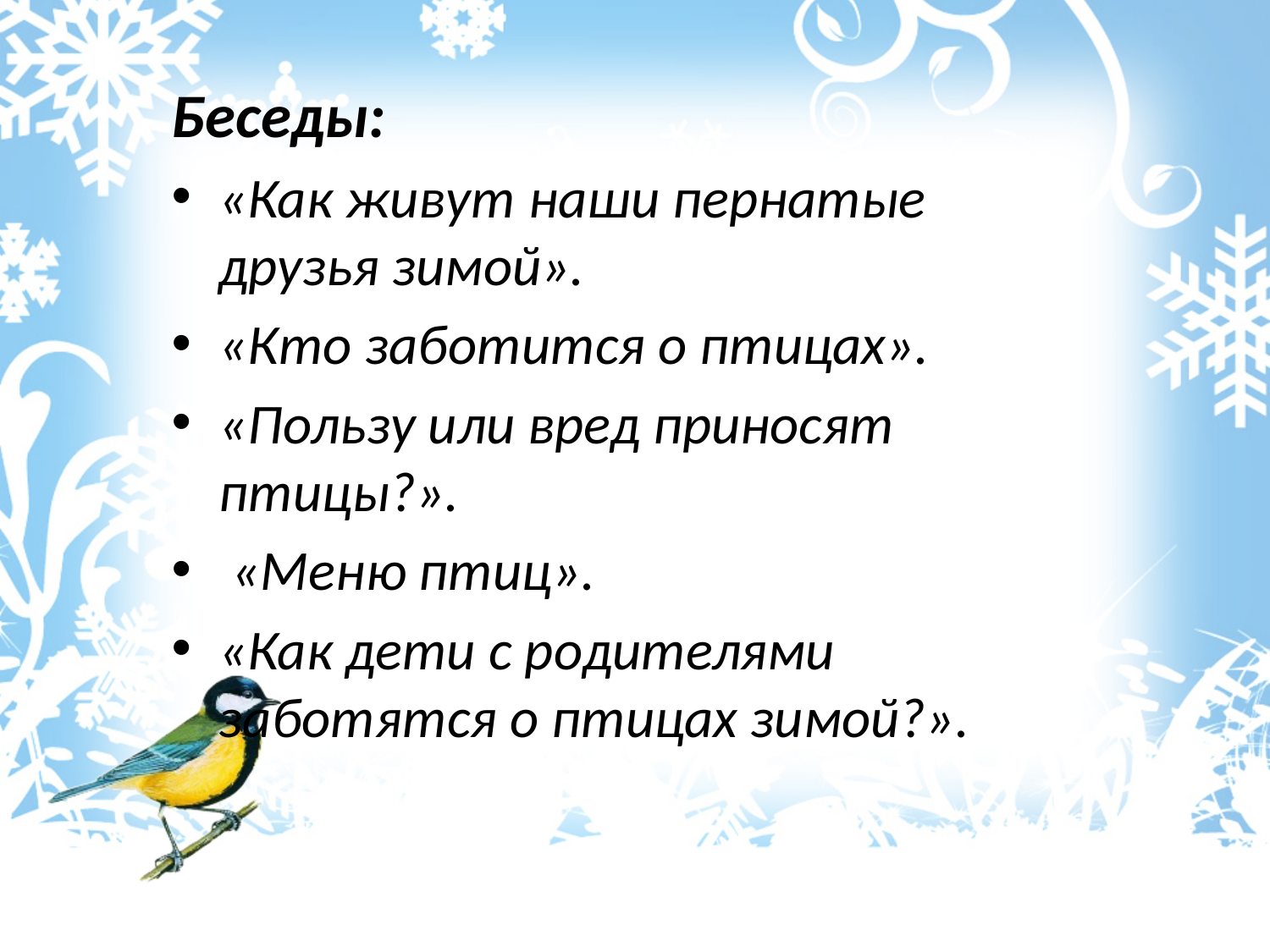

Беседы:
«Как живут наши пернатые друзья зимой».
«Кто заботится о птицах».
«Пользу или вред приносят птицы?».
 «Меню птиц».
«Как дети с родителями заботятся о птицах зимой?».